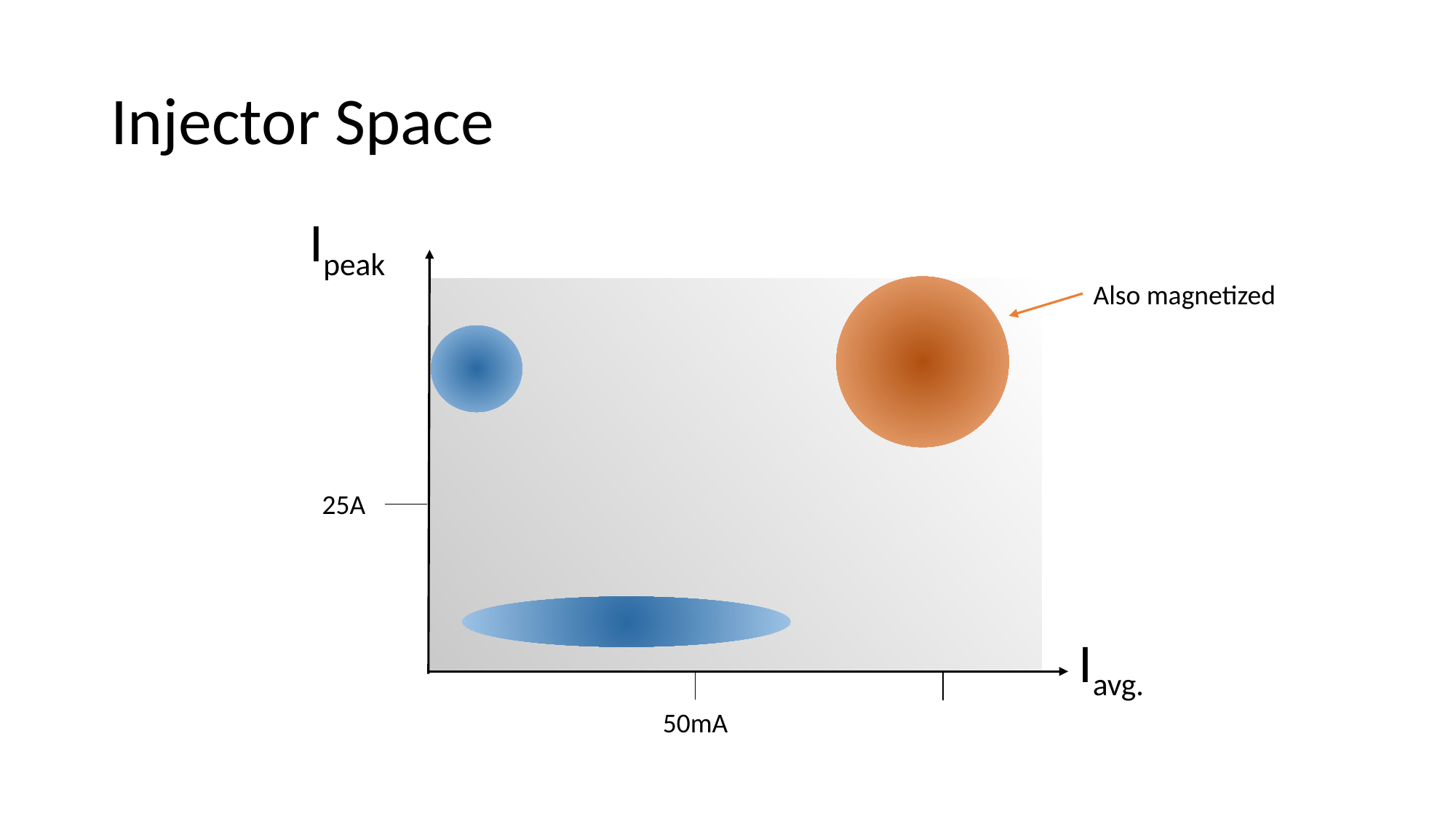

# Injector Space
Ipeak
Also magnetized

25A

Iavg.
50mA